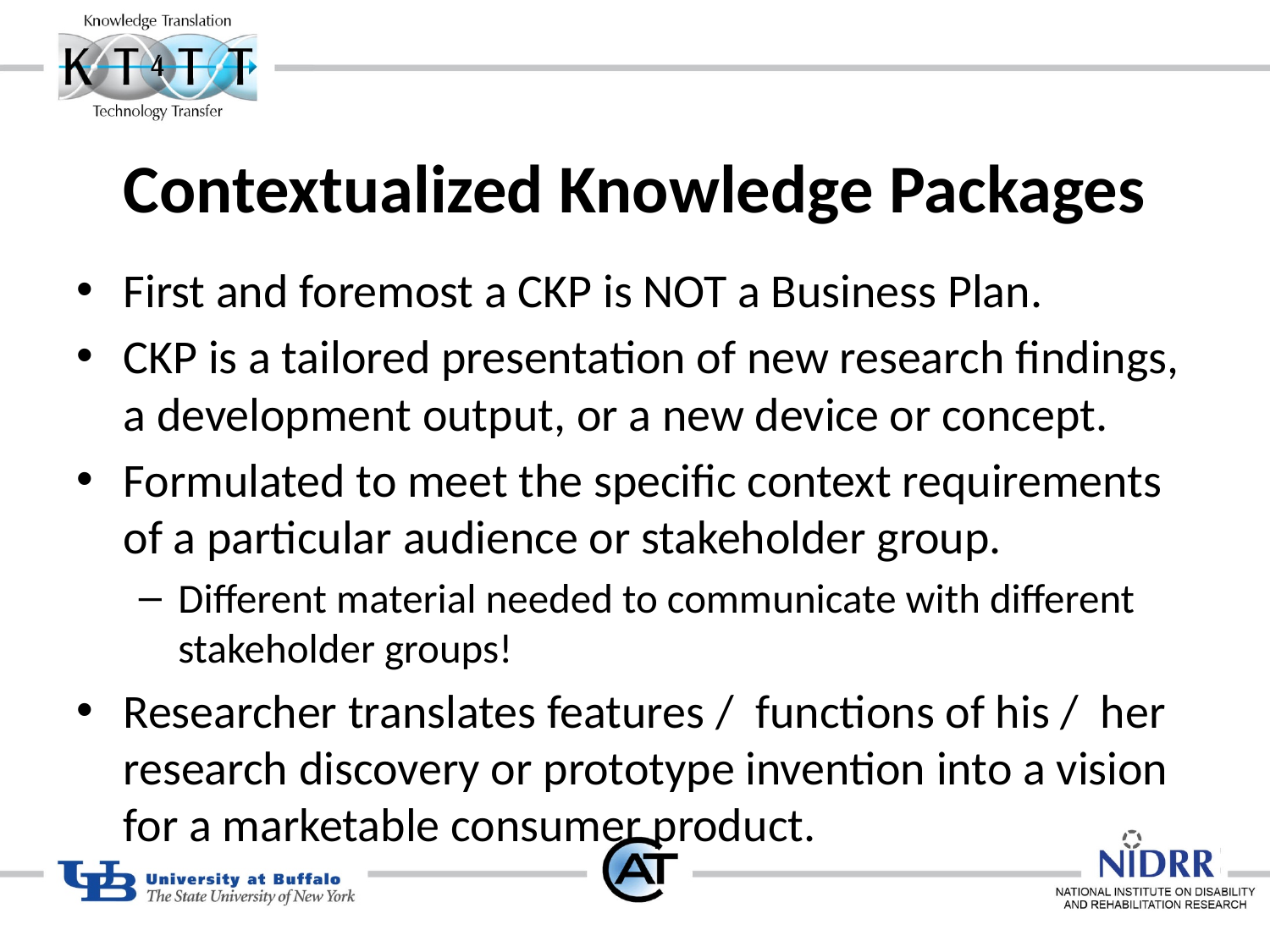

# Contextualized Knowledge Packages
First and foremost a CKP is NOT a Business Plan.
CKP is a tailored presentation of new research findings, a development output, or a new device or concept.
Formulated to meet the specific context requirements of a particular audience or stakeholder group.
Different material needed to communicate with different stakeholder groups!
Researcher translates features /  functions of his /  her research discovery or prototype invention into a vision for a marketable consumer product.